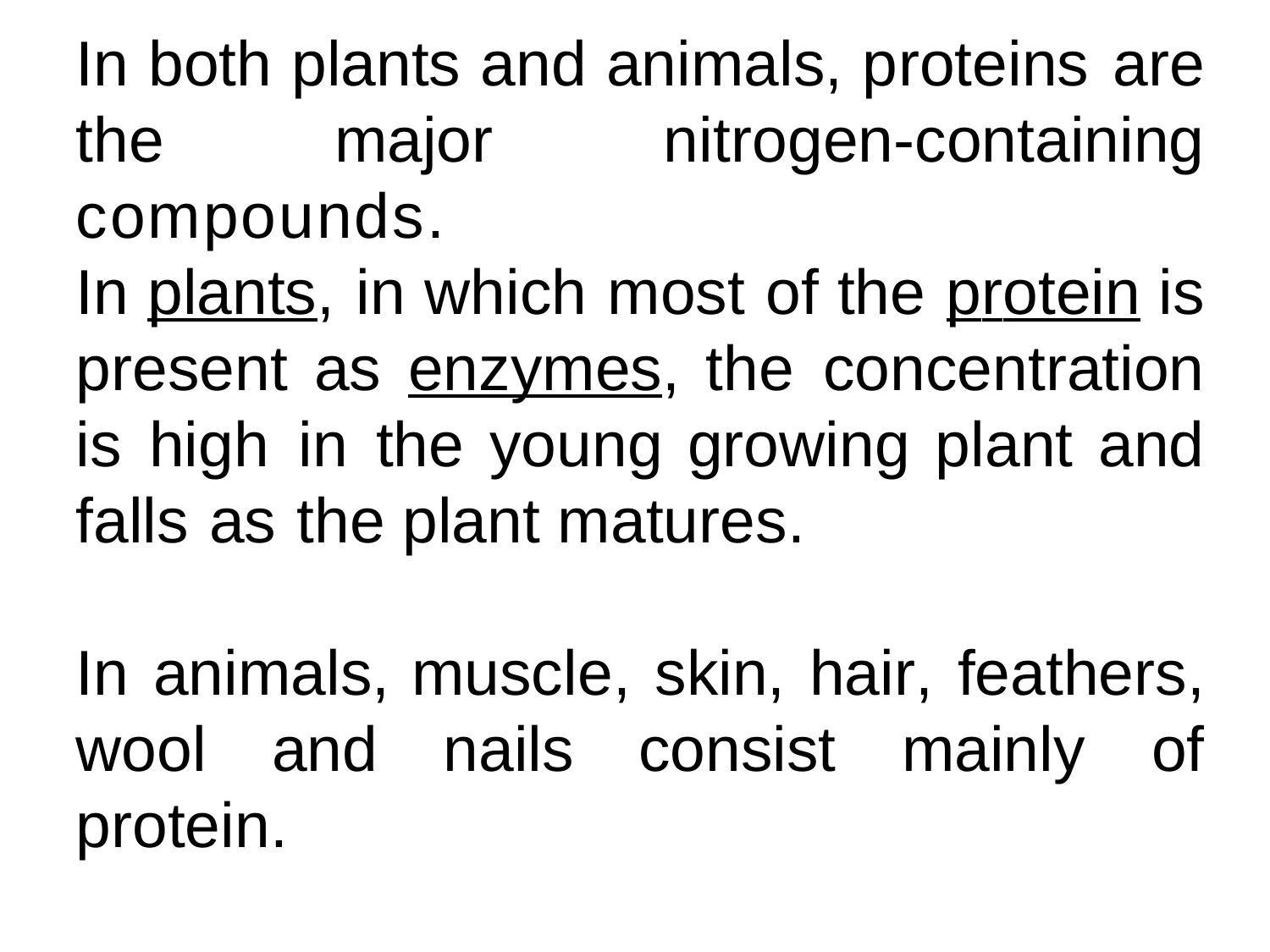

In both plants and animals, proteins are the major nitrogen-containing compounds.
In plants, in which most of the protein is present as enzymes, the concentration is high in the young growing plant and falls as the plant matures.

In animals, muscle, skin, hair, feathers, wool and nails consist mainly of protein.